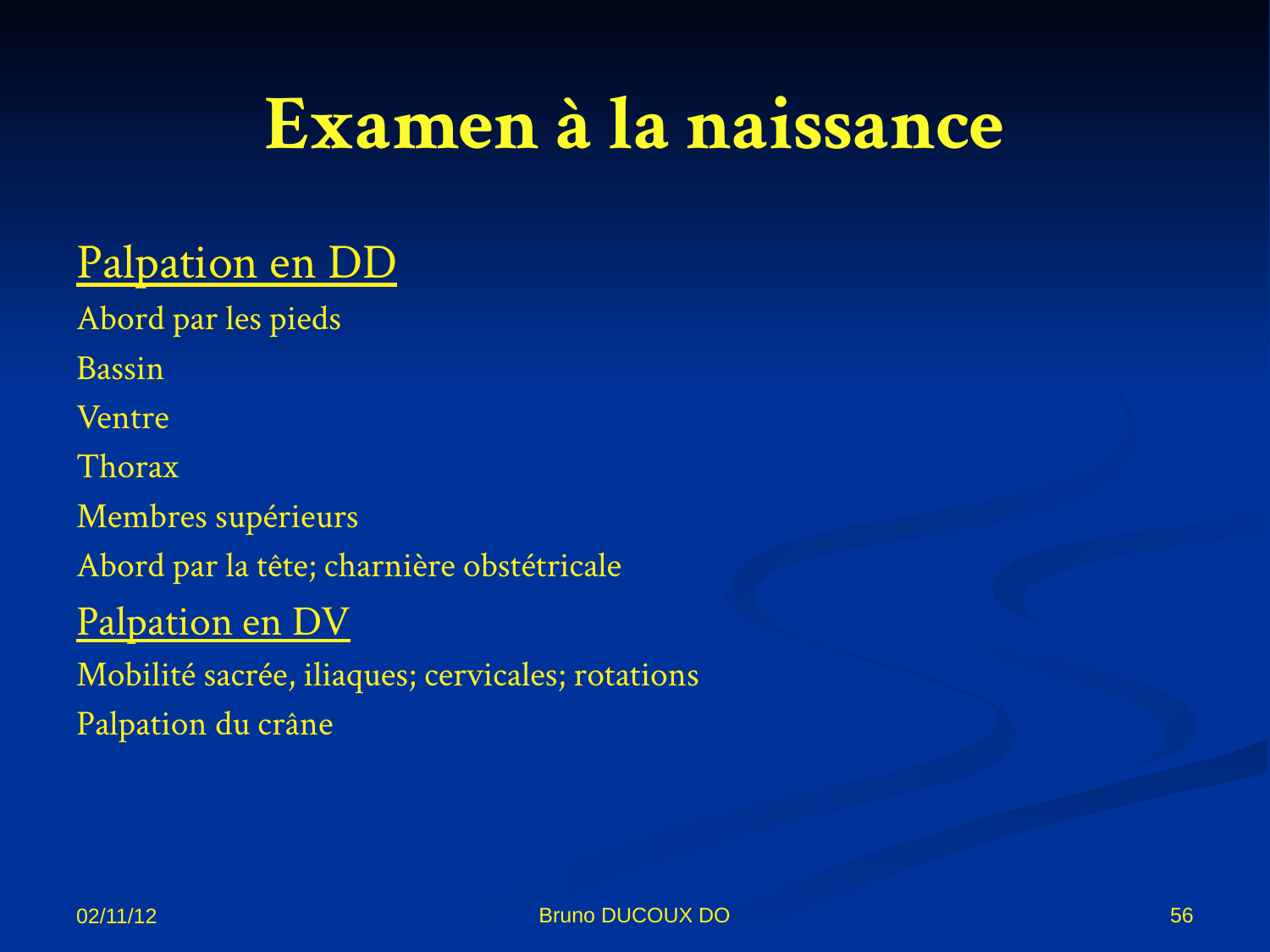

# Examen à la naissance
Palpation en DD
Abord par les pieds
Bassin
Ventre
Thorax
Membres supérieurs
Abord par la tête; charnière obstétricale
Palpation en DV
Mobilité sacrée, iliaques; cervicales; rotations
Palpation du crâne
Bruno DUCOUX DO
56
02/11/12